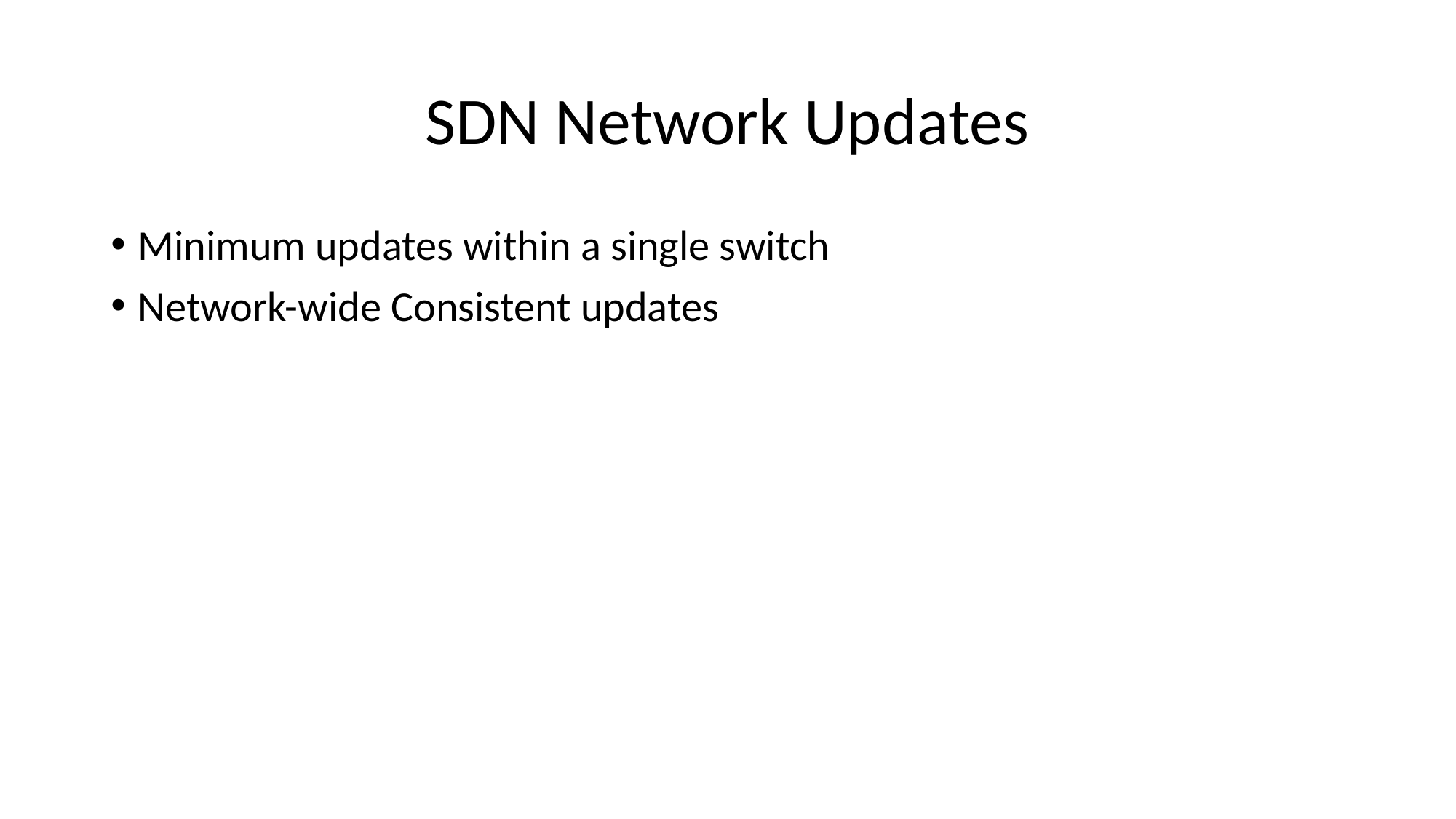

# SDN Network Updates
Minimum updates within a single switch
Network-wide Consistent updates